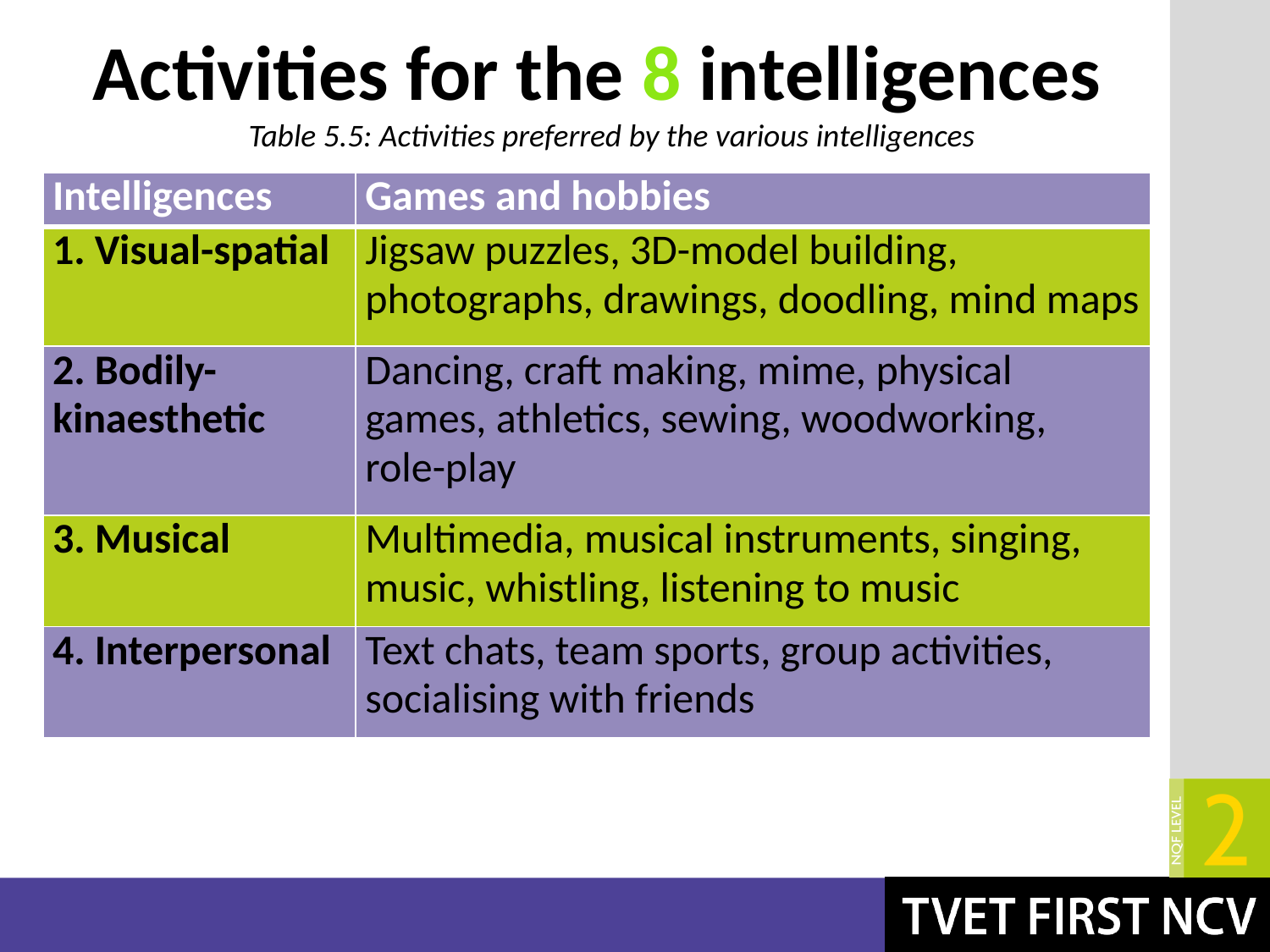

# Activities for the 8 intelligences
Table 5.5: Activities preferred by the various intelligences
| Intelligences | Games and hobbies |
| --- | --- |
| 1. Visual-spatial | Jigsaw puzzles, 3D-model building, photographs, drawings, doodling, mind maps |
| 2. Bodily-kinaesthetic | Dancing, craft making, mime, physical games, athletics, sewing, woodworking, role-play |
| 3. Musical | Multimedia, musical instruments, singing, music, whistling, listening to music |
| 4. Interpersonal | Text chats, team sports, group activities, socialising with friends |